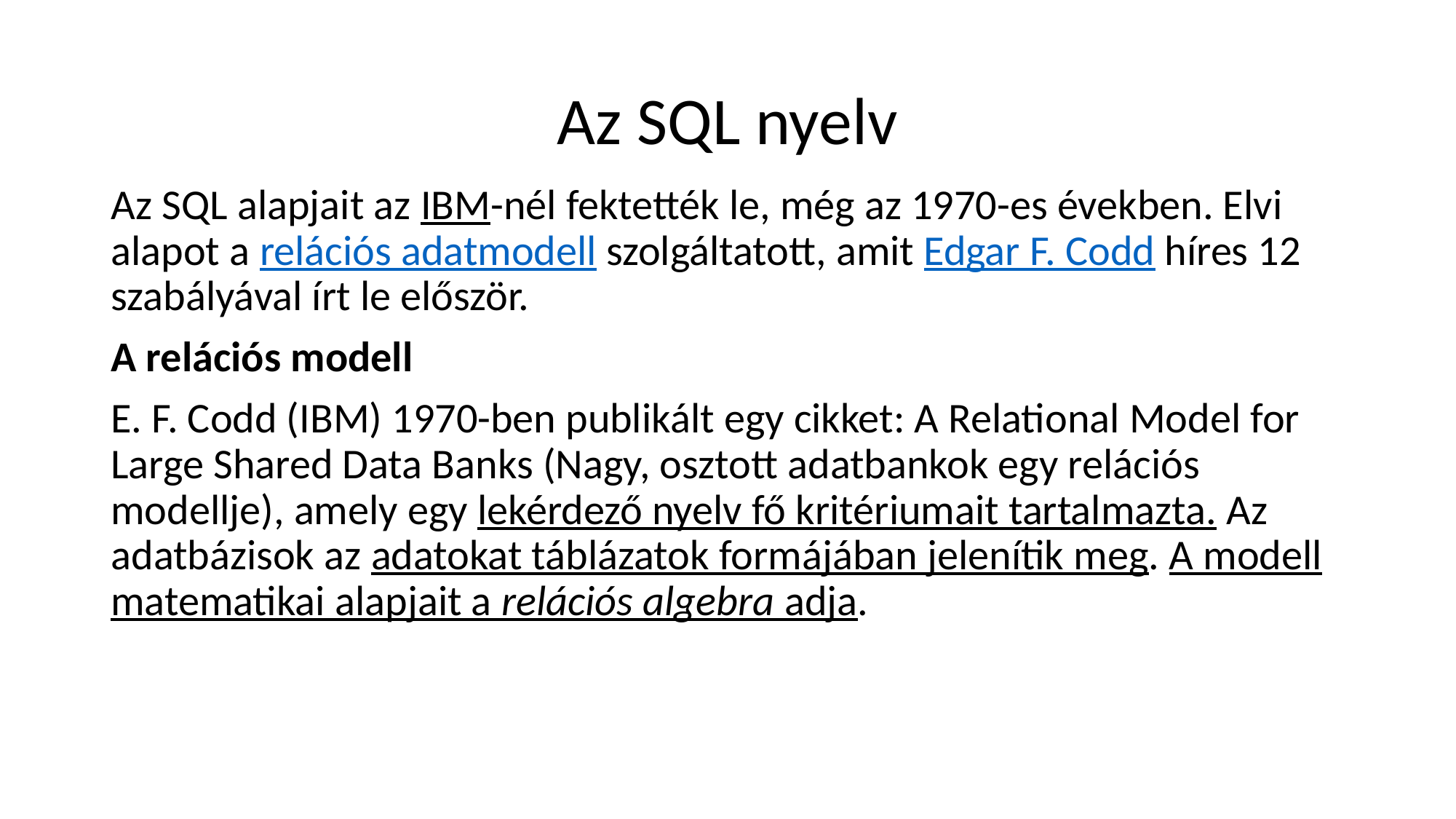

# Az SQL nyelv
Az SQL alapjait az IBM-nél fektették le, még az 1970-es években. Elvi alapot a relációs adatmodell szolgáltatott, amit Edgar F. Codd híres 12 szabályával írt le először.
A relációs modell
E. F. Codd (IBM) 1970-ben publikált egy cikket: A Relational Model for Large Shared Data Banks (Nagy, osztott adatbankok egy relációs modellje), amely egy lekérdező nyelv fő kritériumait tartalmazta. Az adatbázisok az adatokat táblázatok formájában jelenítik meg. A modell matematikai alapjait a relációs algebra adja.